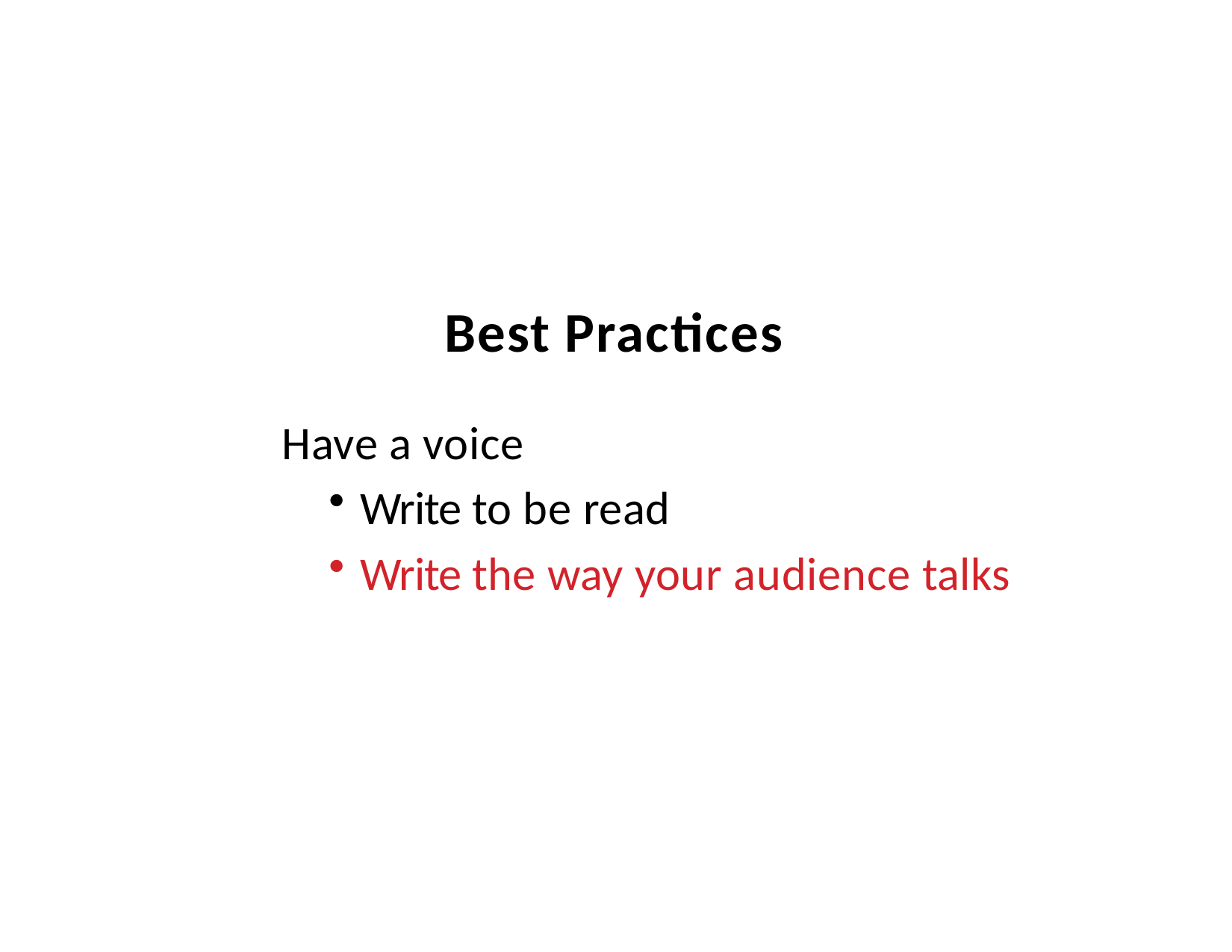

# Best Practices
Have a voice
Write to be read
Write the way your audience talks